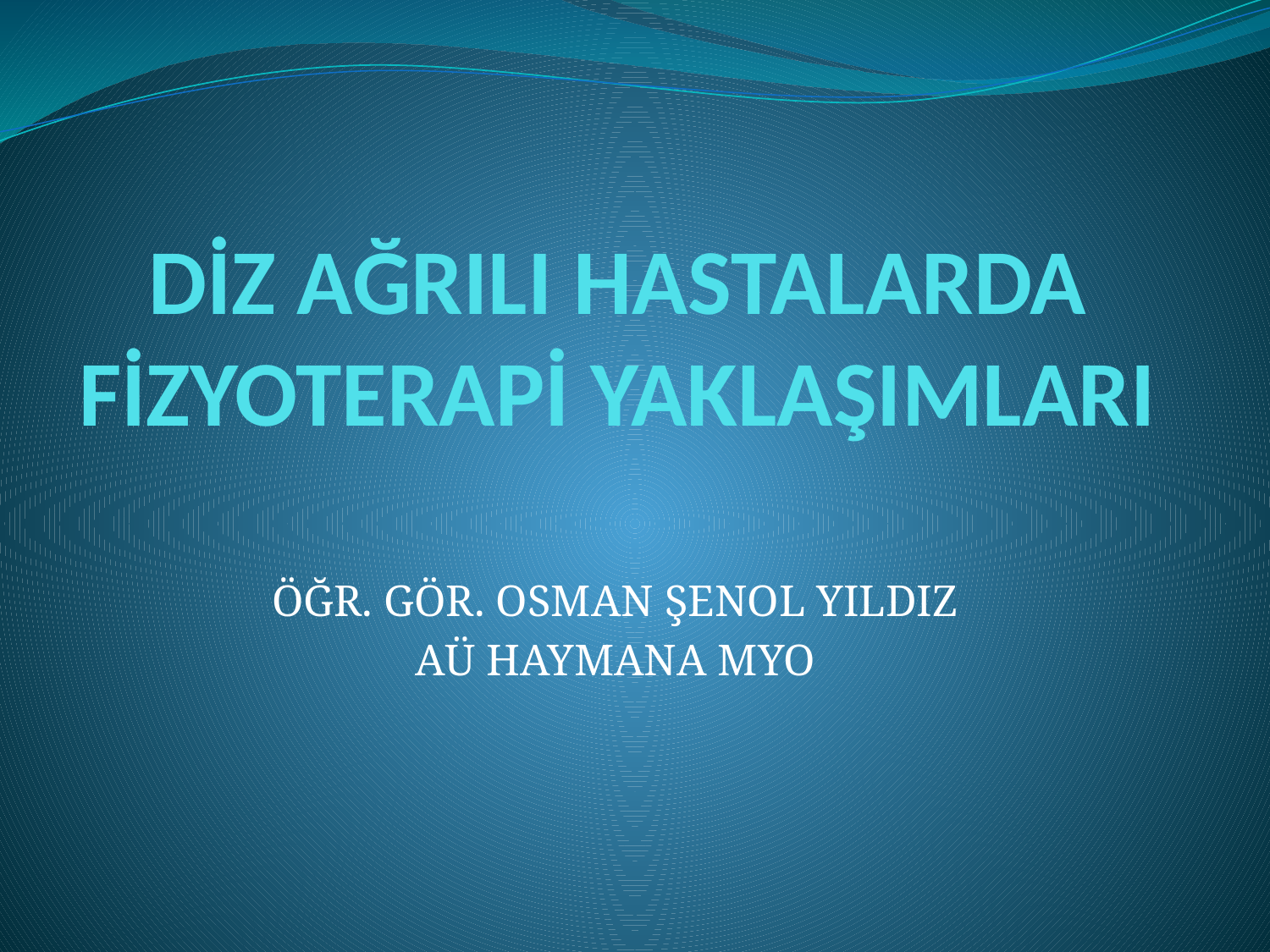

# DİZ AĞRILI HASTALARDA FİZYOTERAPİ YAKLAŞIMLARI

ÖĞR. GÖR. OSMAN ŞENOL YILDIZ
AÜ HAYMANA MYO